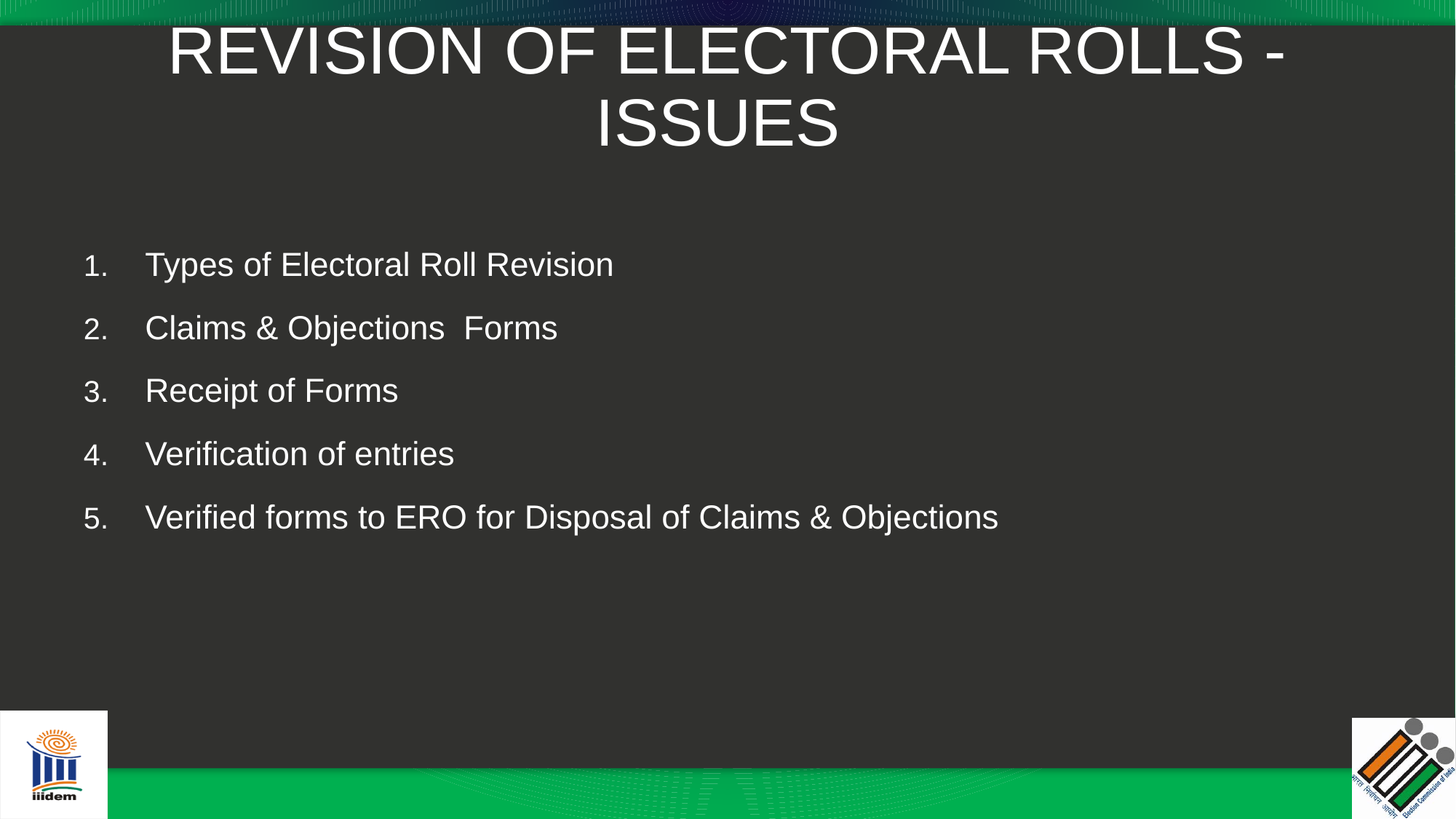

# REVISION OF ELECTORAL ROLLS - ISSUES
Types of Electoral Roll Revision
Claims & Objections  Forms
Receipt of Forms
Verification of entries
Verified forms to ERO for Disposal of Claims & Objections